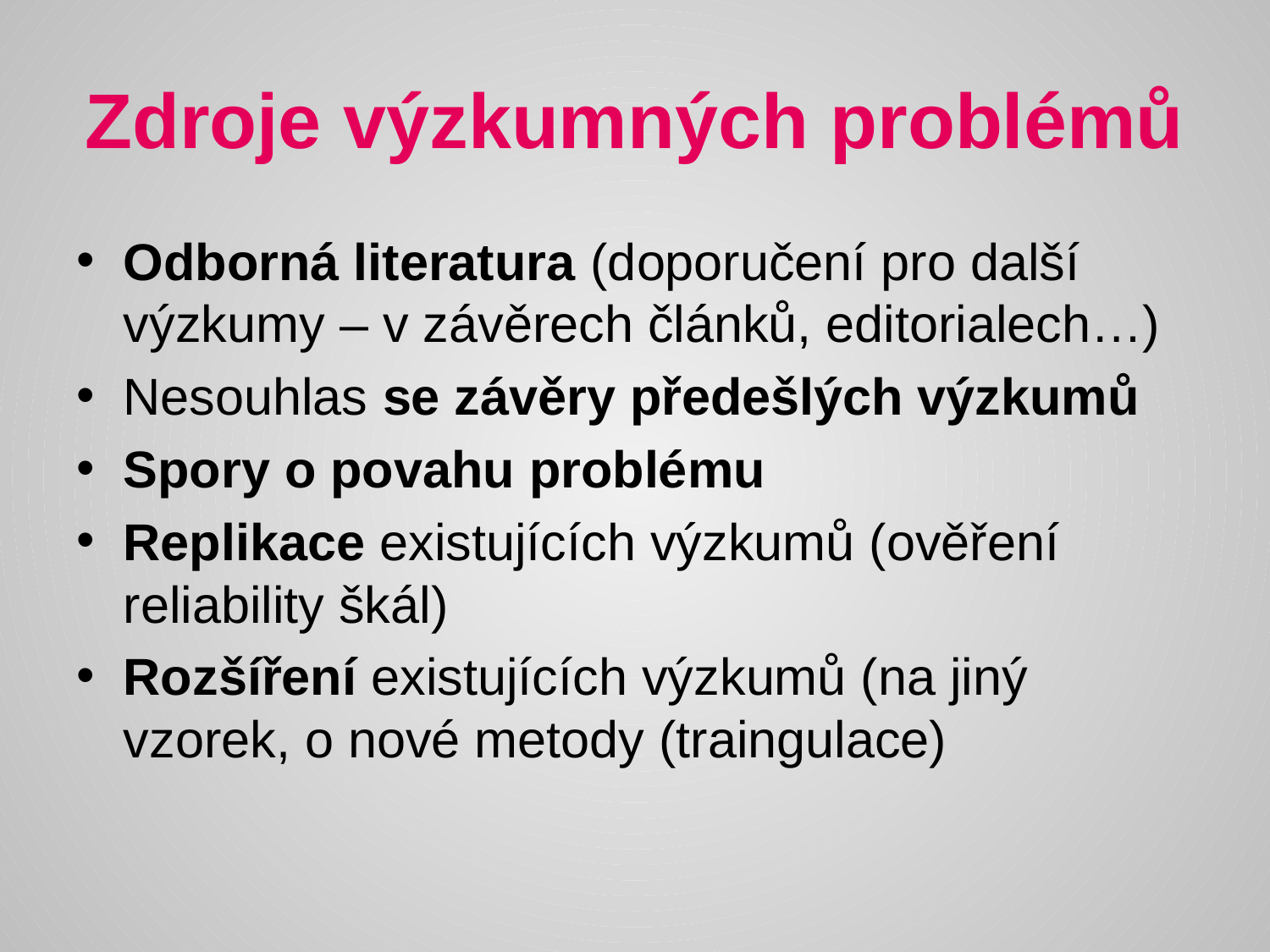

# Zdroje výzkumných problémů
Odborná literatura (doporučení pro další výzkumy – v závěrech článků, editorialech…)
Nesouhlas se závěry předešlých výzkumů
Spory o povahu problému
Replikace existujících výzkumů (ověření reliability škál)
Rozšíření existujících výzkumů (na jiný vzorek, o nové metody (traingulace)